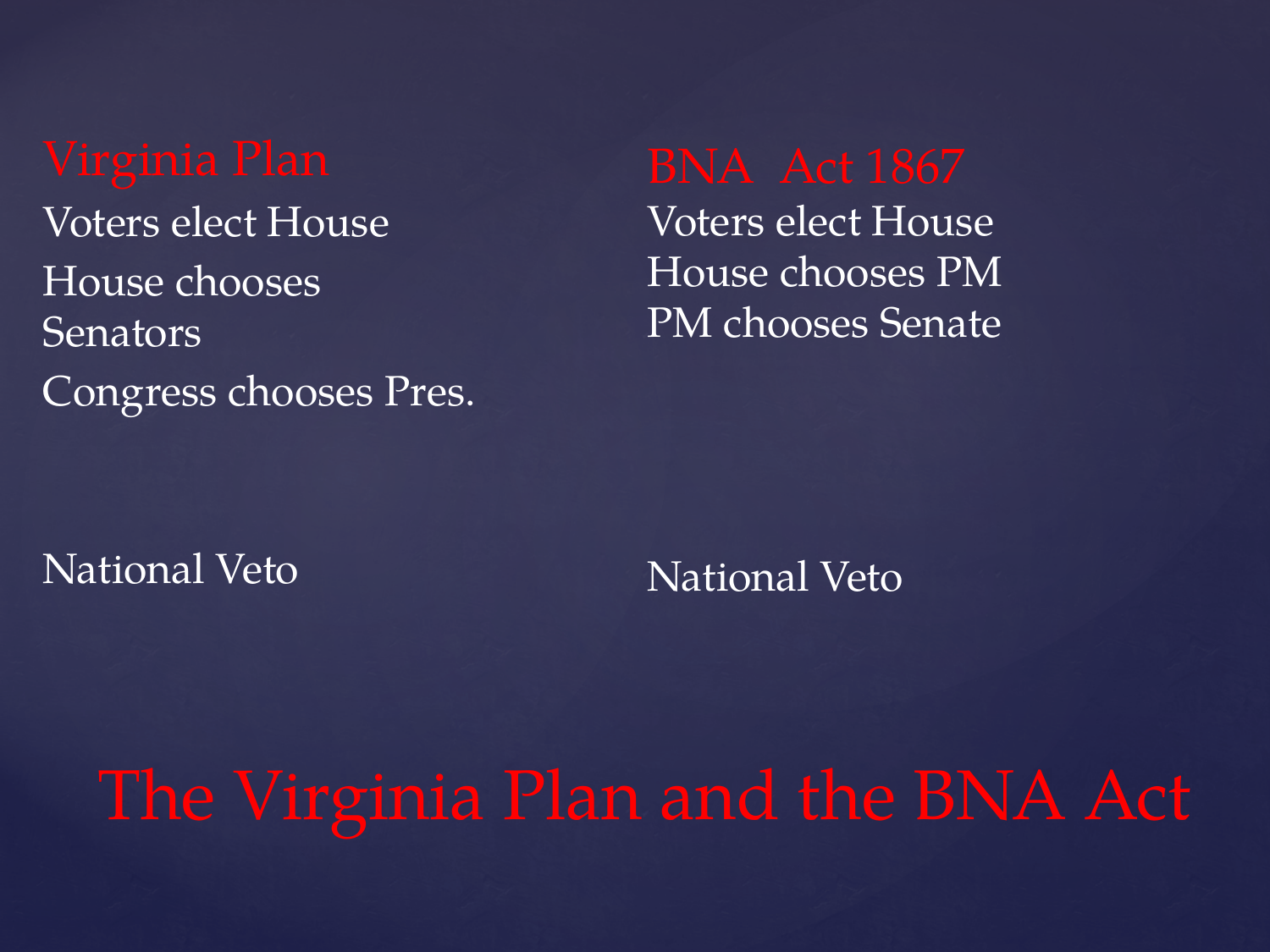

Virginia Plan
Voters elect House
House chooses Senators
Congress chooses Pres.

National Veto
BNA  Act 1867
Voters elect House
House chooses PM
PM chooses Senate

National Veto
# The Virginia Plan and the BNA Act